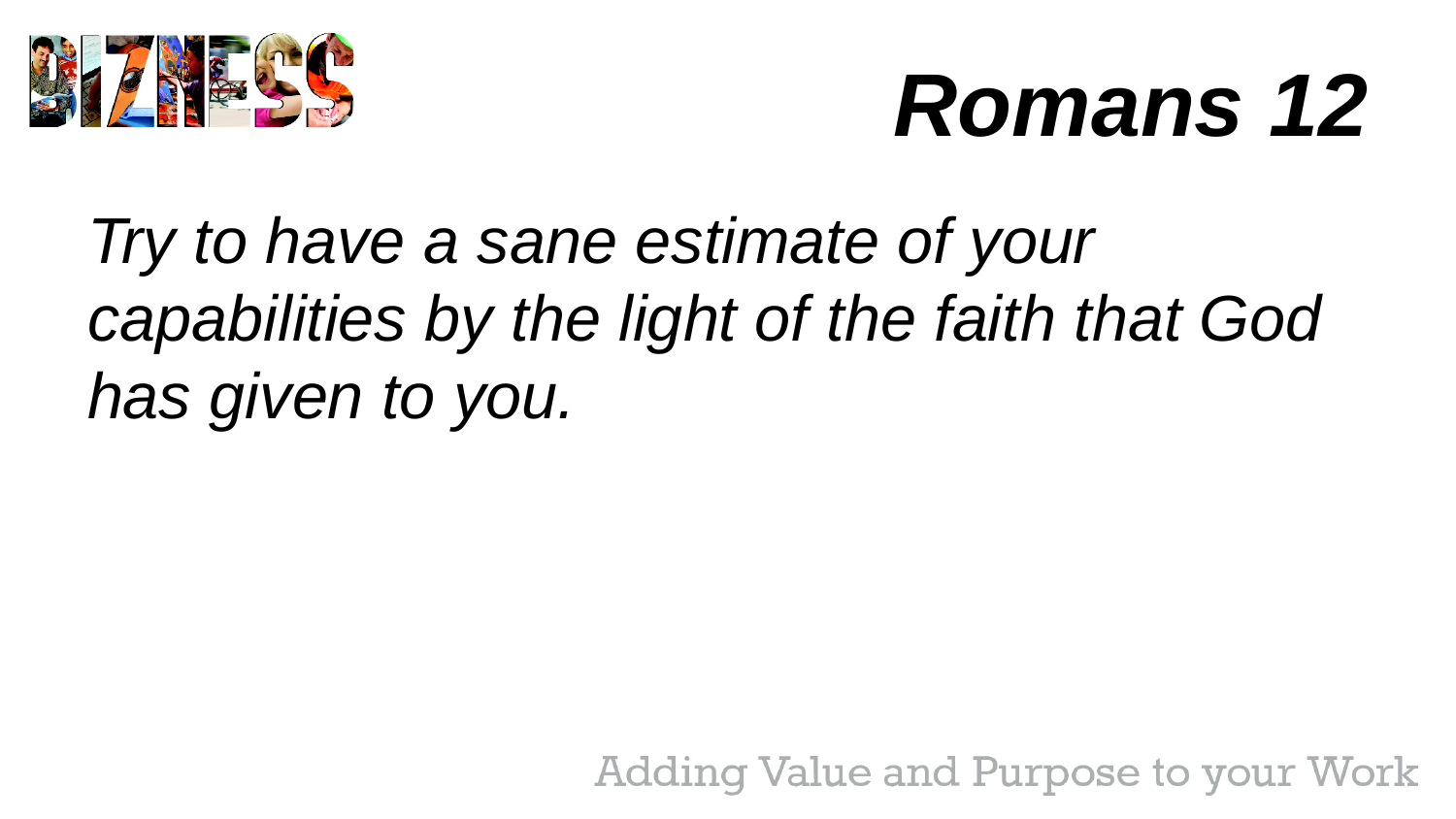

# Romans 12
Try to have a sane estimate of your capabilities by the light of the faith that God has given to you.